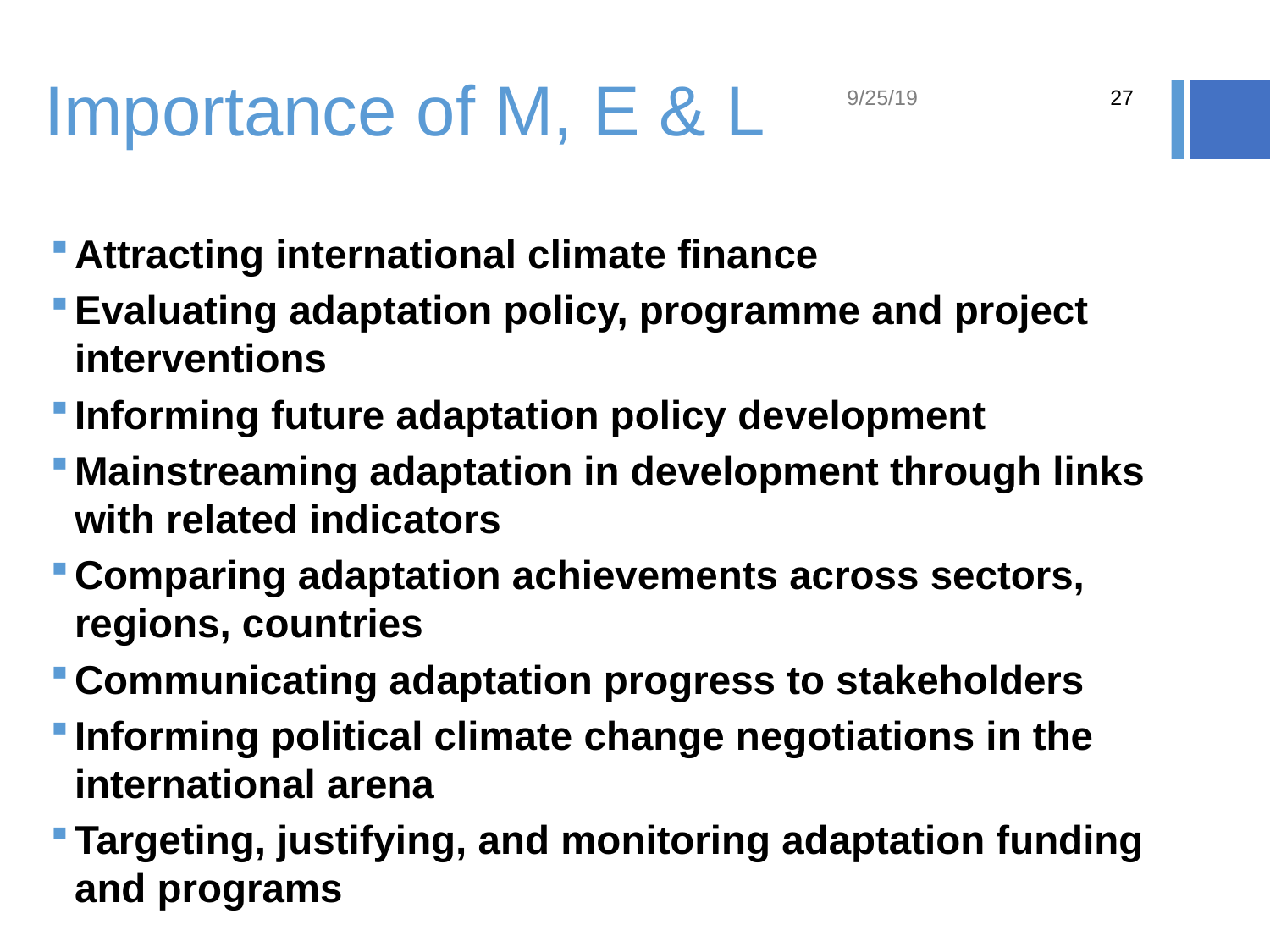

# Importance of M, E & L
9/25/19
27

Attracting international climate finance
Evaluating adaptation policy, programme and project interventions
Informing future adaptation policy development
Mainstreaming adaptation in development through links with related indicators
Comparing adaptation achievements across sectors, regions, countries
Communicating adaptation progress to stakeholders
Informing political climate change negotiations in the international arena
Targeting, justifying, and monitoring adaptation funding and programs